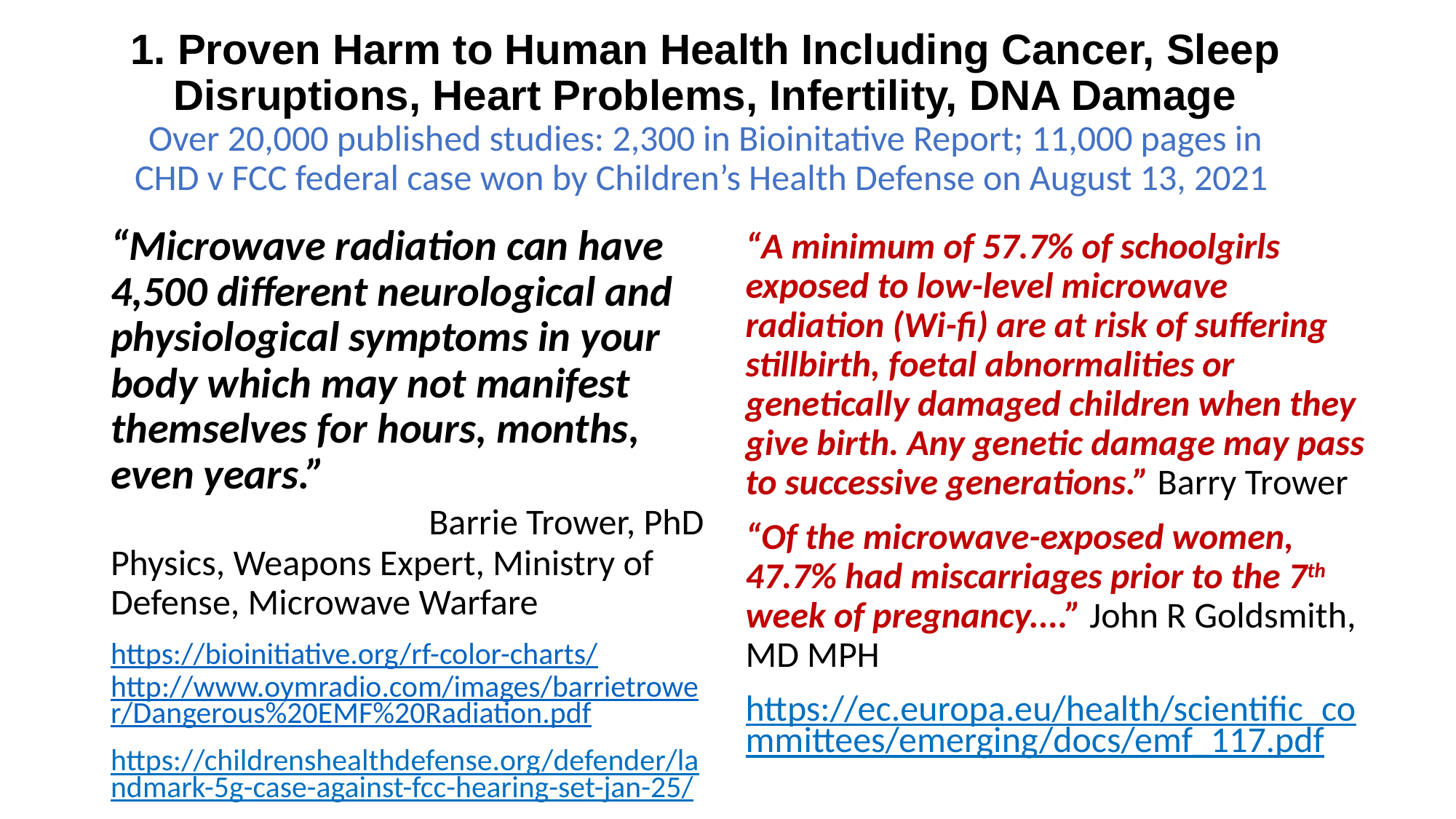

1. Proven Harm to Human Health Including Cancer, Sleep Disruptions, Heart Problems, Infertility, DNA Damage
Over 20,000 published studies: 2,300 in Bioinitative Report; 11,000 pages in CHD v FCC federal case won by Children’s Health Defense on August 13, 2021
“Microwave radiation can have 4,500 different neurological and physiological symptoms in your body which may not manifest themselves for hours, months, even years.”                                                                         Barrie Trower, PhD Physics, Weapons Expert, Ministry of Defense, Microwave Warfare
https://bioinitiative.org/rf-color-charts/
http://www.oymradio.com/images/barrietrower/Dangerous%20EMF%20Radiation.pdf
https://childrenshealthdefense.org/defender/landmark-5g-case-against-fcc-hearing-set-jan-25/

“A minimum of 57.7% of schoolgirls exposed to low-level microwave radiation (Wi-fi) are at risk of suffering stillbirth, foetal abnormalities or genetically damaged children when they give birth. Any genetic damage may pass to successive generations.” Barry Trower
“Of the microwave-exposed women, 47.7% had miscarriages prior to the 7th week of pregnancy....” John R Goldsmith, MD MPH
https://ec.europa.eu/health/scientific_committees/emerging/docs/emf_117.pdf